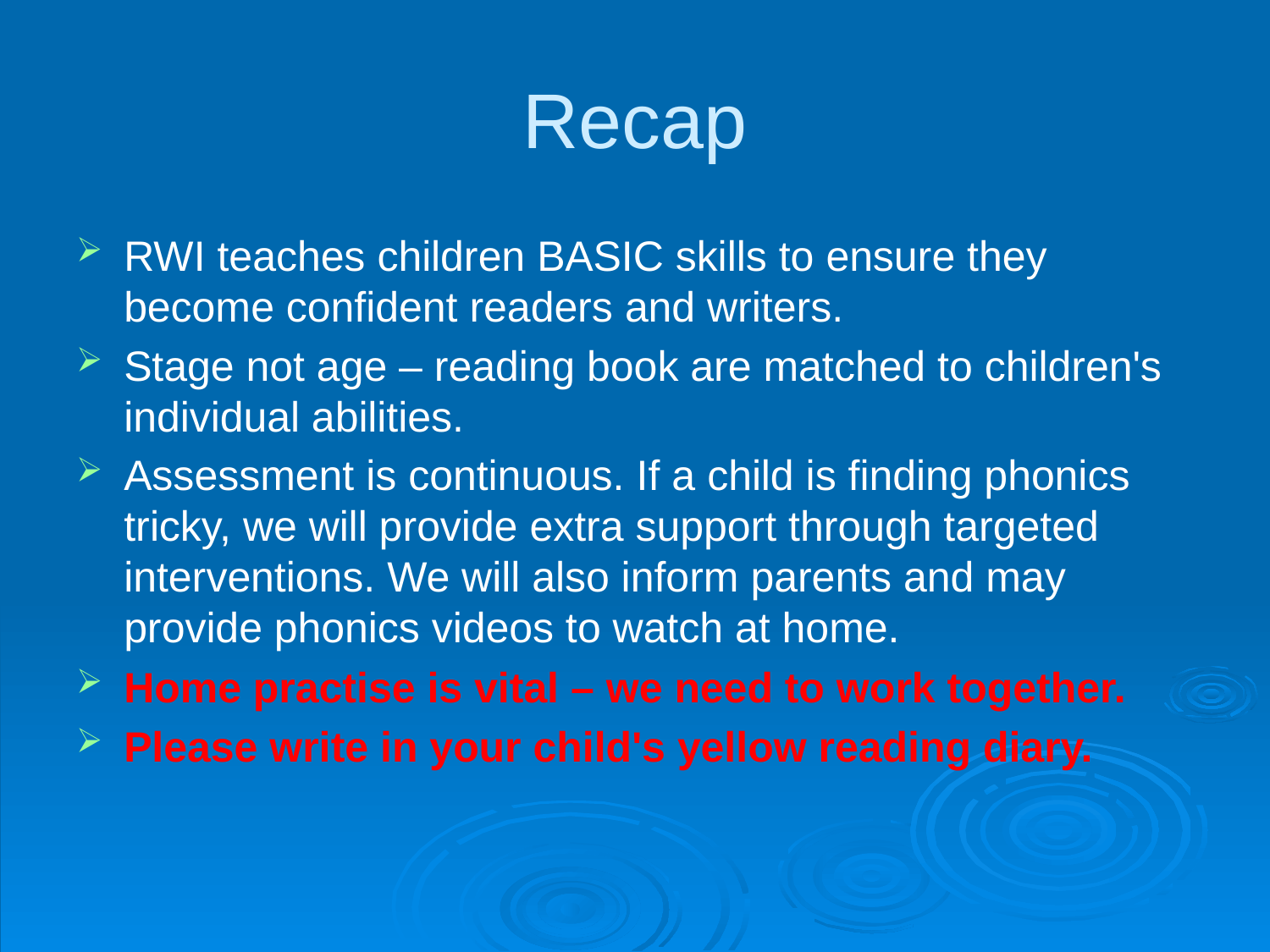

# Recap
RWI teaches children BASIC skills to ensure they become confident readers and writers.
Stage not age – reading book are matched to children's individual abilities.
Assessment is continuous. If a child is finding phonics  tricky, we will provide extra support through targeted interventions. We will also inform parents and may provide phonics videos to watch at home.
Home practise is vital – we need to work together.
Please write in your child's yellow reading diary.